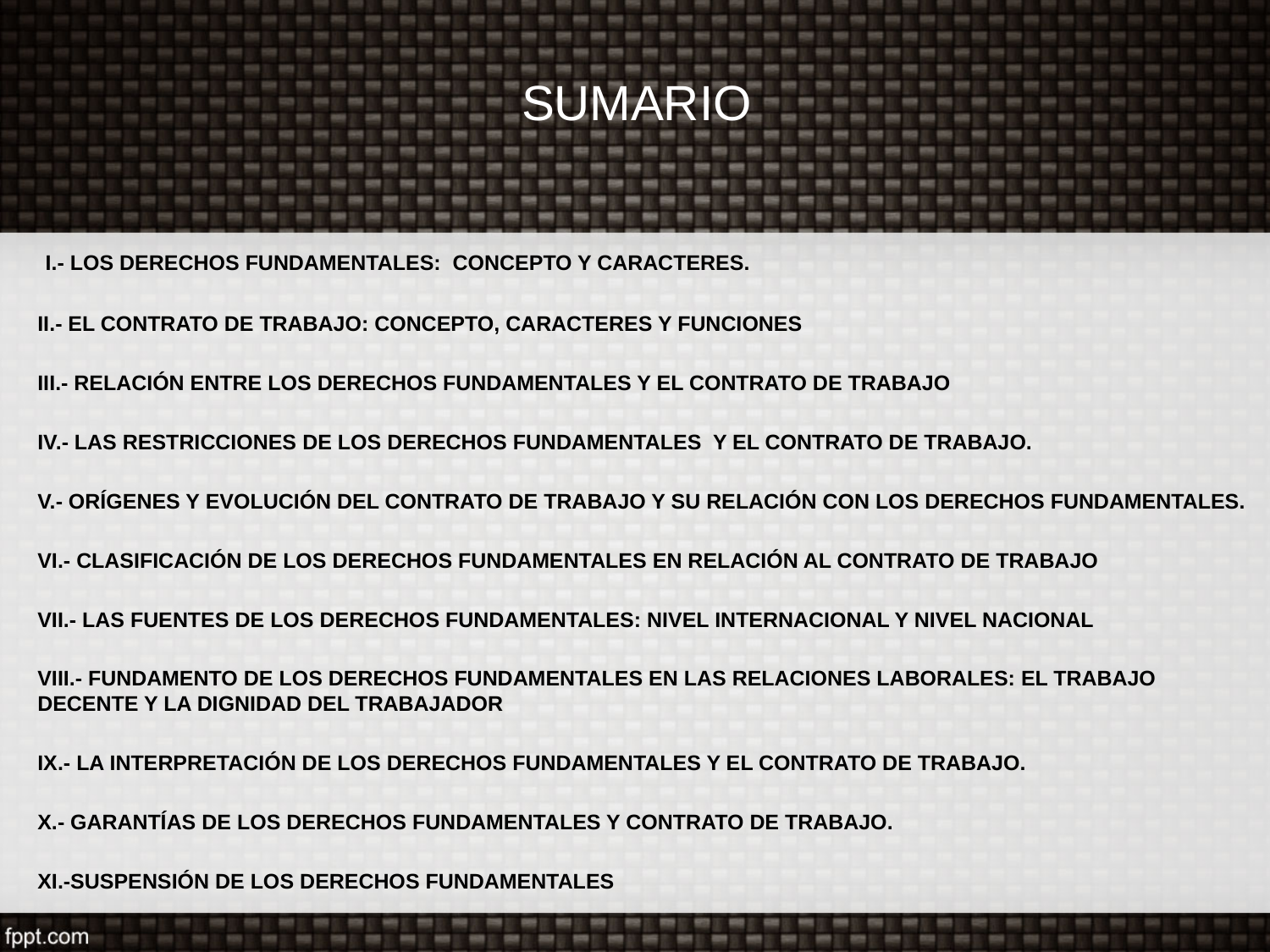

# SUMARIO
 I.- LOS DERECHOS FUNDAMENTALES:  CONCEPTO Y CARACTERES.

II.- EL CONTRATO DE TRABAJO: CONCEPTO, CARACTERES Y FUNCIONES

III.- RELACIÓN ENTRE LOS DERECHOS FUNDAMENTALES Y EL CONTRATO DE TRABAJO

IV.- LAS RESTRICCIONES DE LOS DERECHOS FUNDAMENTALES  Y EL CONTRATO DE TRABAJO.

V.- ORÍGENES Y EVOLUCIÓN DEL CONTRATO DE TRABAJO Y SU RELACIÓN CON LOS DERECHOS FUNDAMENTALES.

VI.- CLASIFICACIÓN DE LOS DERECHOS FUNDAMENTALES EN RELACIÓN AL CONTRATO DE TRABAJO

VII.- LAS FUENTES DE LOS DERECHOS FUNDAMENTALES: NIVEL INTERNACIONAL Y NIVEL NACIONAL

VIII.- FUNDAMENTO DE LOS DERECHOS FUNDAMENTALES EN LAS RELACIONES LABORALES: EL TRABAJO DECENTE Y LA DIGNIDAD DEL TRABAJADOR

IX.- LA INTERPRETACIÓN DE LOS DERECHOS FUNDAMENTALES Y EL CONTRATO DE TRABAJO.

X.- GARANTÍAS DE LOS DERECHOS FUNDAMENTALES Y CONTRATO DE TRABAJO.

XI.-SUSPENSIÓN DE LOS DERECHOS FUNDAMENTALES